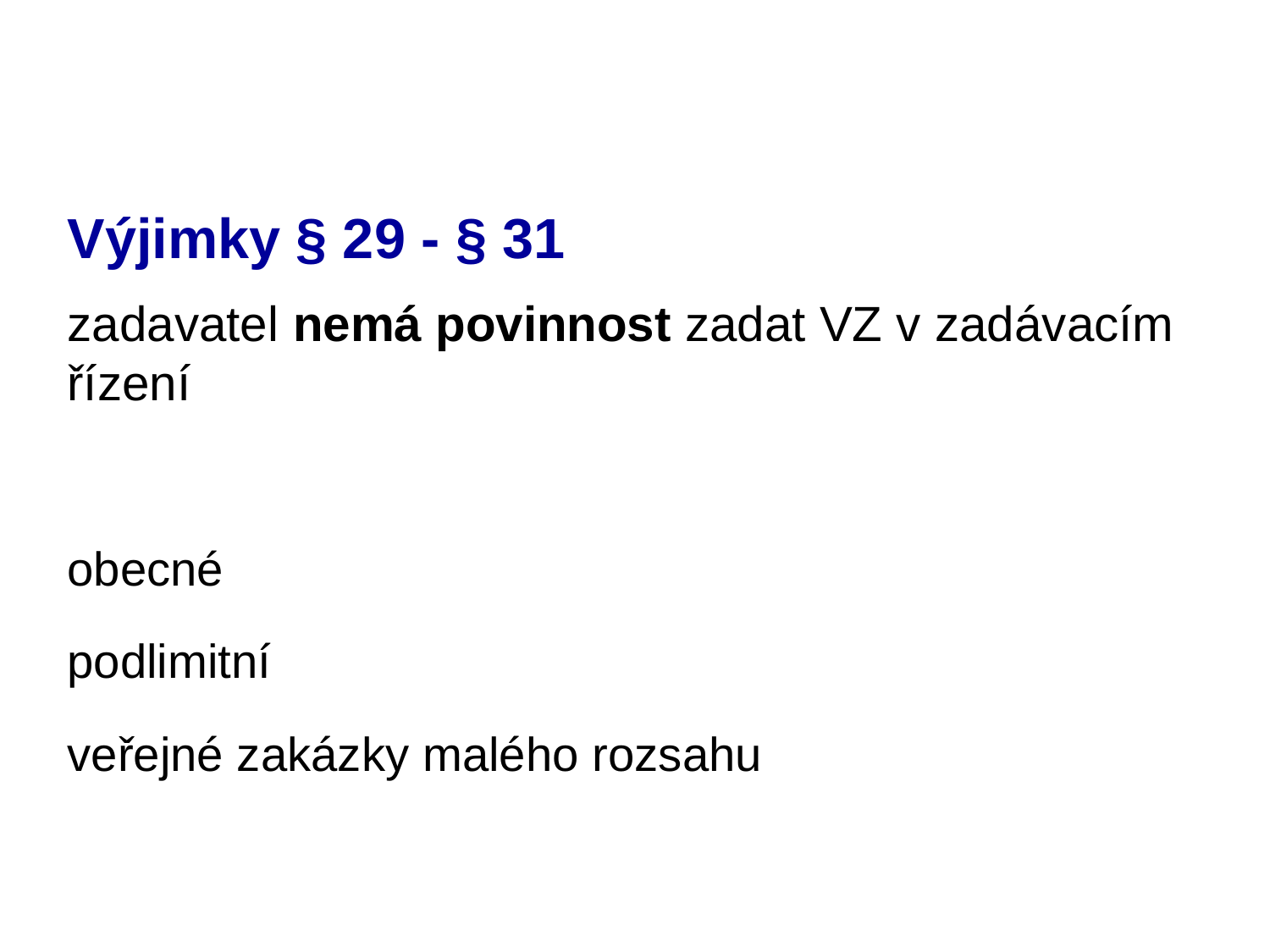

# Výjimky § 29 - § 31
zadavatel nemá povinnost zadat VZ v zadávacím řízení

obecné
podlimitní
veřejné zakázky malého rozsahu